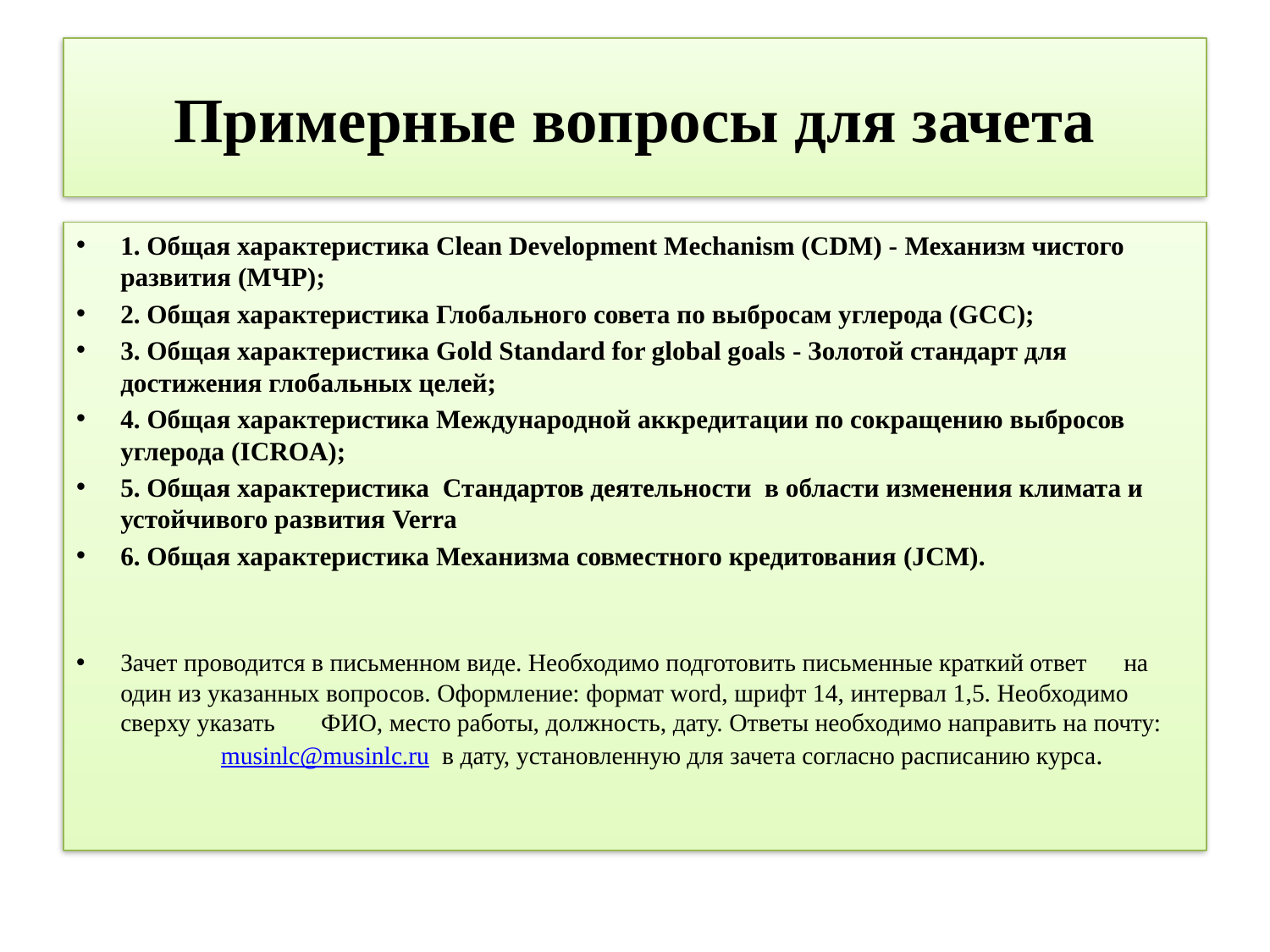

# Примерные вопросы для зачета
1. Общая характеристика Clean Development Mechanism (CDM) - Механизм чистого развития (МЧР);
2. Общая характеристика Глобального совета по выбросам углерода (GCC);
3. Общая характеристика Gold Standard for global goals - Золотой стандарт для достижения глобальных целей;
4. Общая характеристика Международной аккредитации по сокращению выбросов углерода (ICROA);
5. Общая характеристика  Стандартов деятельности  в области изменения климата и устойчивого развития Verra
6. Общая характеристика Механизма совместного кредитования (JCM).

Зачет проводится в письменном виде. Необходимо подготовить письменные краткий ответ 	на один из указанных вопросов. Оформление: формат word, шрифт 14, интервал 1,5. Необходимо сверху указать 	ФИО, место работы, должность, дату. Ответы необходимо направить на почту: 	musinlc@musinlc.ru  в дату, установленную для зачета согласно расписанию курса.